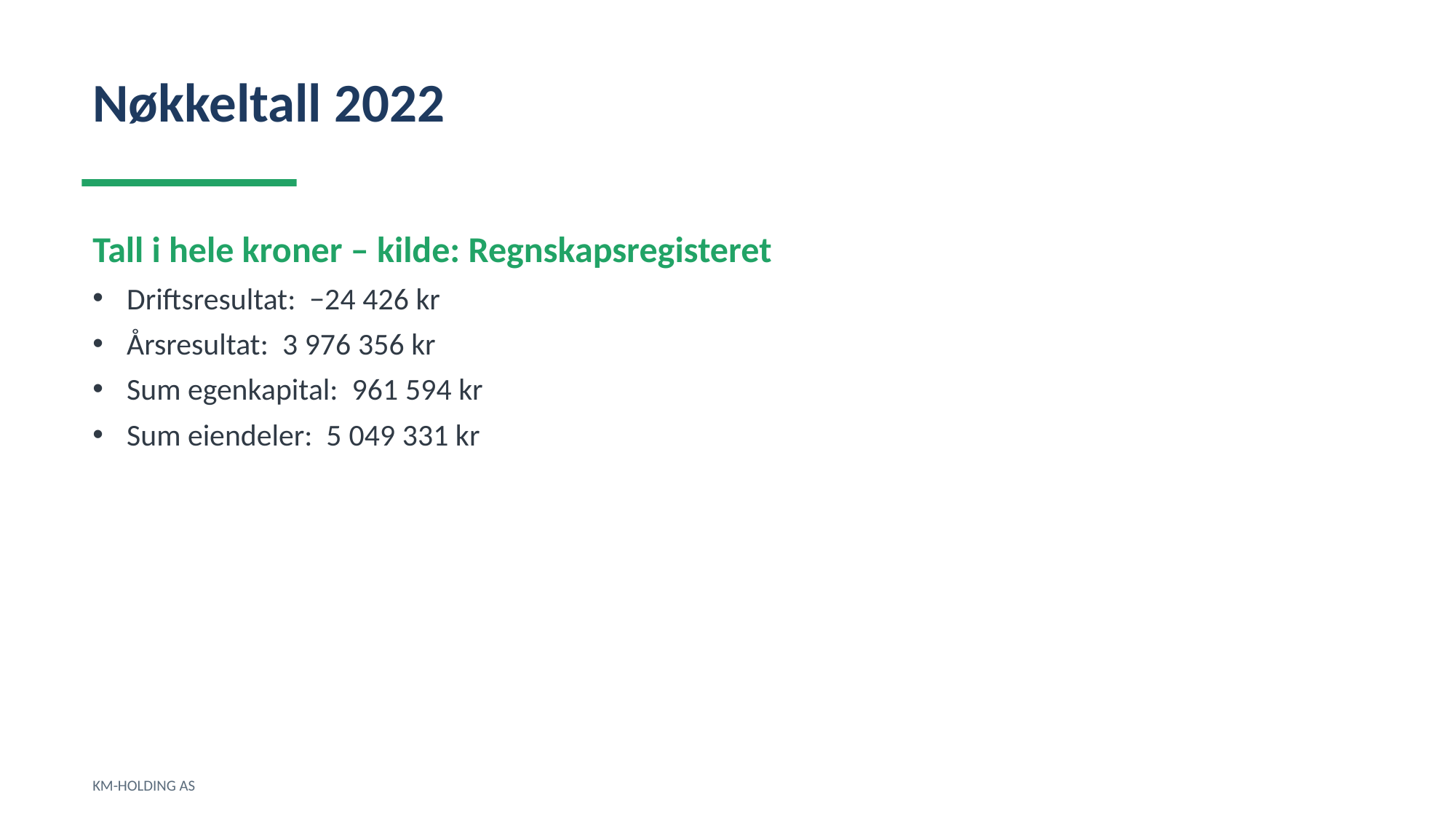

Nøkkeltall 2022

Tall i hele kroner – kilde: Regnskapsregisteret
Driftsresultat:  −24 426 kr
Årsresultat:  3 976 356 kr
Sum egenkapital:  961 594 kr
Sum eiendeler:  5 049 331 kr
KM-HOLDING AS